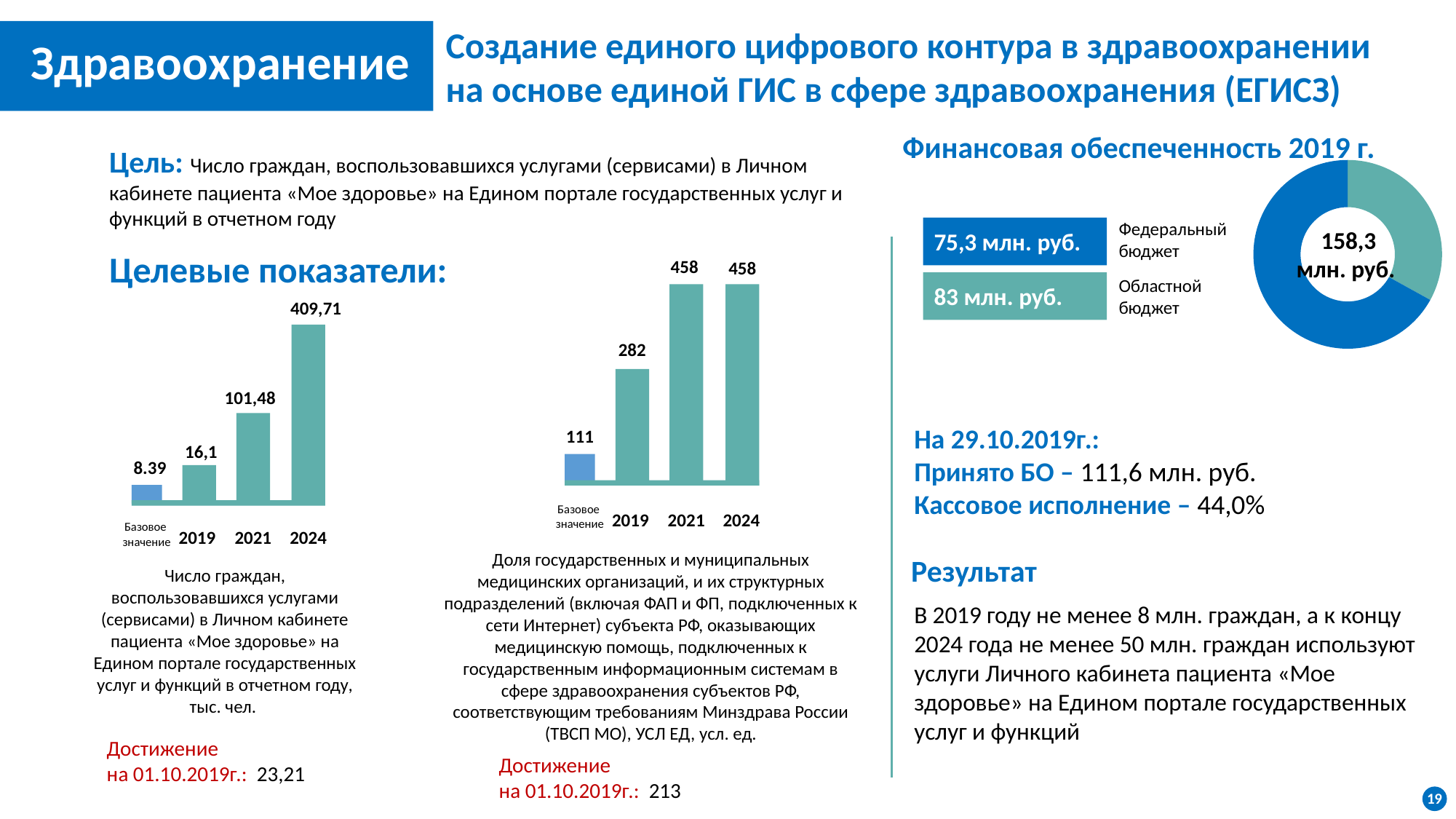

Создание единого цифрового контура в здравоохранении
на основе единой ГИС в сфере здравоохранения (ЕГИСЗ)

Здравоохранение
Финансовая обеспеченность 2019 г.
Цель: Число граждан, воспользовавшихся услугами (сервисами) в Личном кабинете пациента «Мое здоровье» на Едином портале государственных услуг и функций в отчетном году

### Chart

| Category | Продажи |
|---|---|
| Кв. 1 | 37.0 |
| Кв. 2 | 75.0 |
| Кв. 3 | None |
| Кв. 4 | None |
Федеральный бюджет

158,3
млн. руб.
75,3 млн. руб.
Целевые показатели:

458
458
282
111
Базовое
значение
2019
2021
2024
Областной бюджет

83 млн. руб.

409,71
101,48
16,1
8.39
Базовое
значение
2019
2021
2024
На 29.10.2019г.:
Принято БО – 111,6 млн. руб.
Кассовое исполнение – 44,0%

Доля государственных и муниципальных медицинских организаций, и их структурных подразделений (включая ФАП и ФП, подключенных к сети Интернет) субъекта РФ, оказывающих медицинскую помощь, подключенных к государственным информационным системам в сфере здравоохранения субъектов РФ, соответствующим требованиям Минздрава России (ТВСП МО), УСЛ ЕД, усл. ед.
Результат
Число граждан, воспользовавшихся услугами (сервисами) в Личном кабинете пациента «Мое здоровье» на Едином портале государственных услуг и функций в отчетном году, тыс. чел.
В 2019 году не менее 8 млн. граждан, а к концу 2024 года не менее 50 млн. граждан используют услуги Личного кабинета пациента «Мое здоровье» на Едином портале государственных услуг и функций
Достижение
на 01.10.2019г.:  23,21
Достижение
на 01.10.2019г.:  213
19